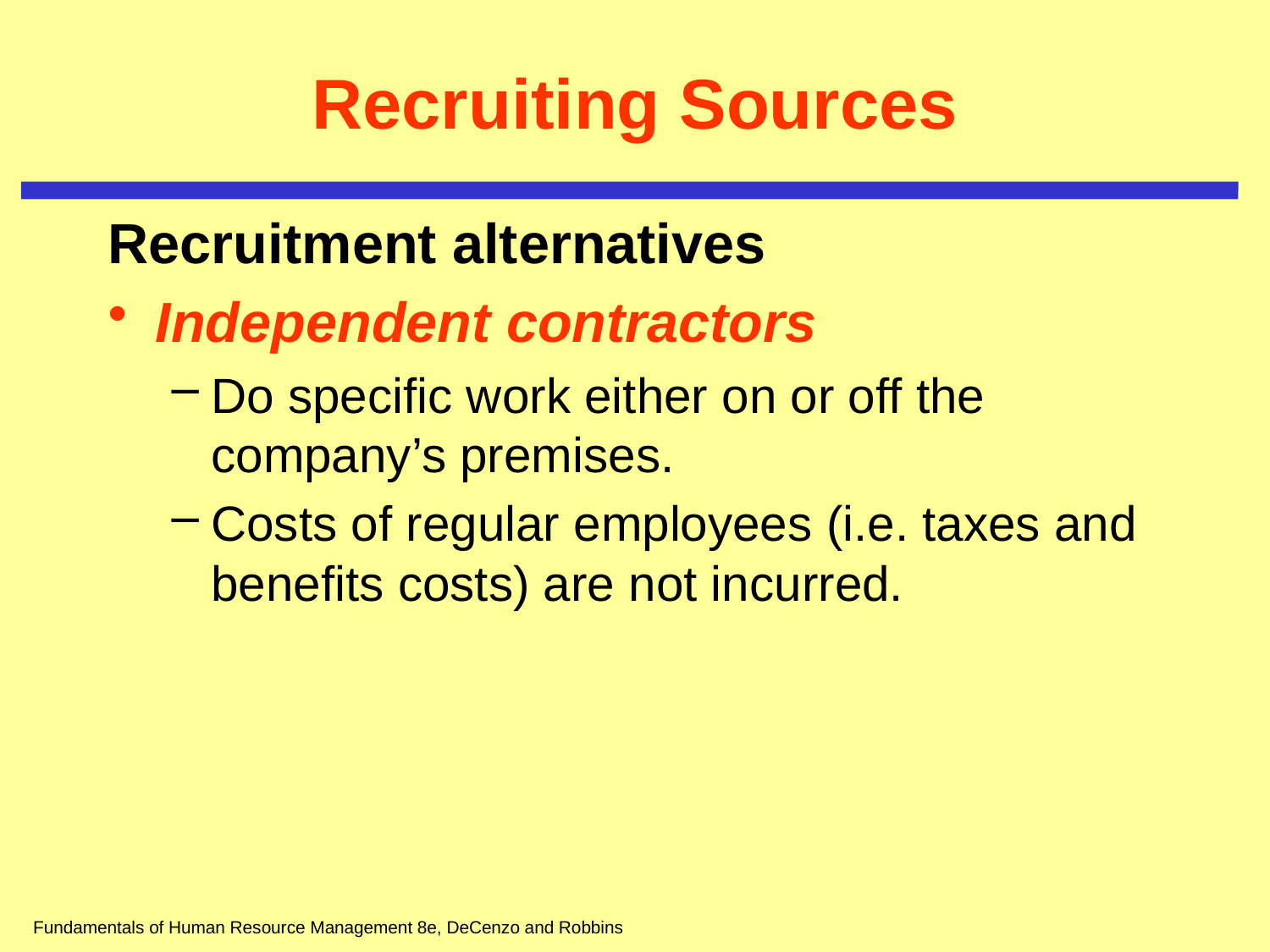

# Recruiting Sources
Recruitment alternatives
Independent contractors
Do specific work either on or off the company’s premises.
Costs of regular employees (i.e. taxes and benefits costs) are not incurred.
Fundamentals of Human Resource Management 8e, DeCenzo and Robbins